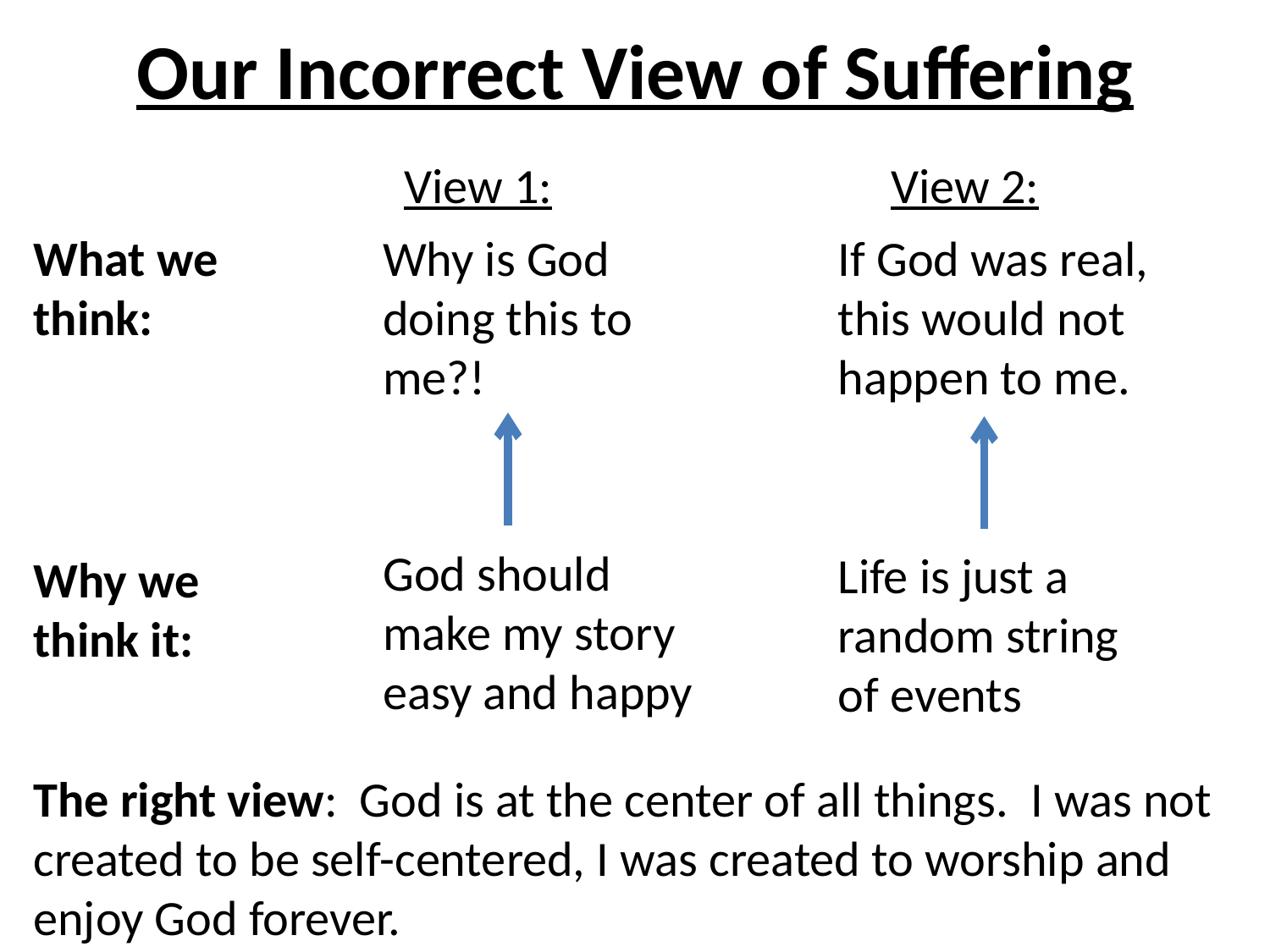

# Our Incorrect View of Suffering
View 1:
View 2:
What we think:
Why is God doing this to me?!
If God was real, this would not happen to me.
God should make my story easy and happy
Life is just a random string of events
Why we think it:
The right view:  God is at the center of all things.  I was not created to be self-centered, I was created to worship and enjoy God forever.